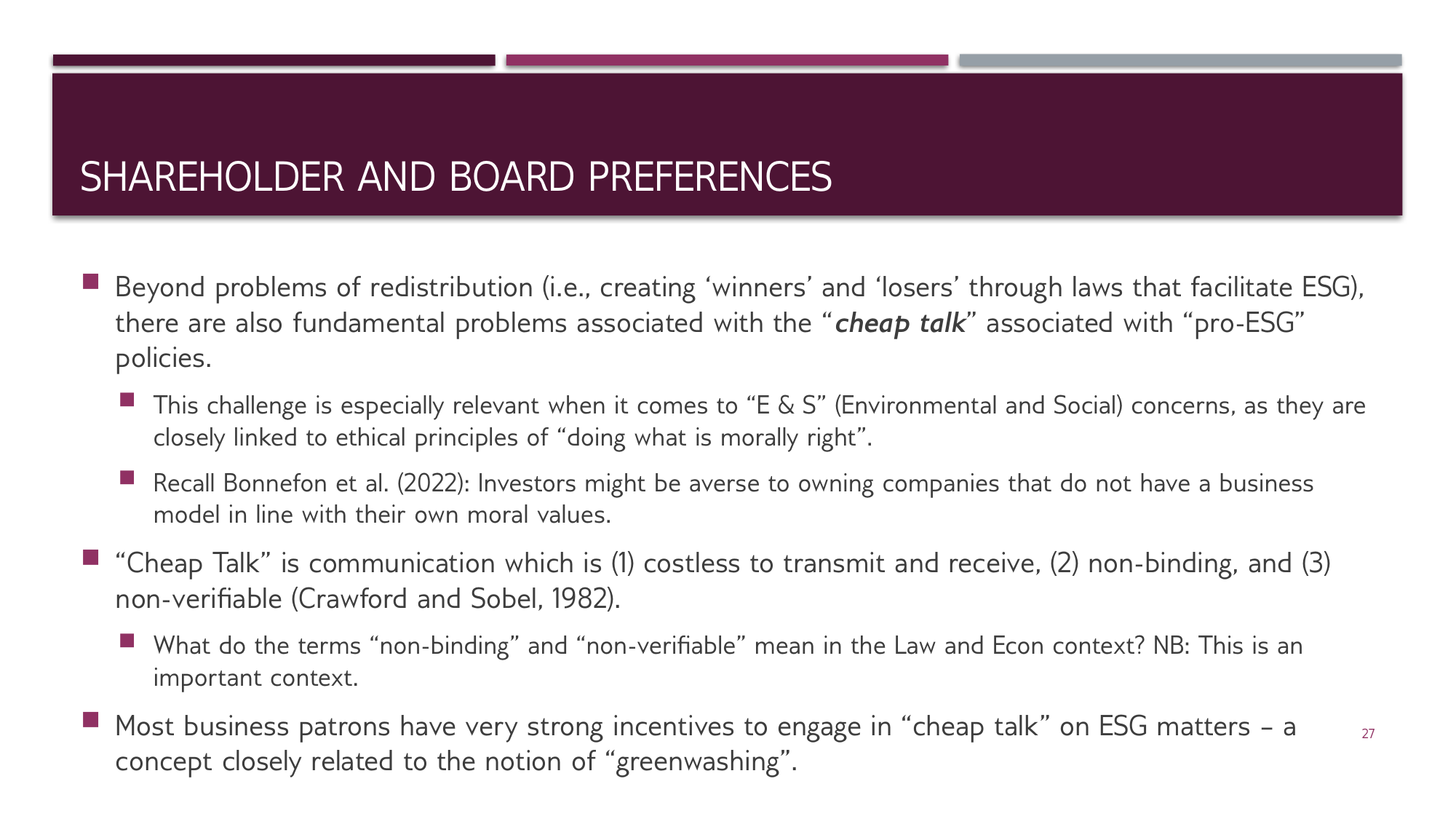

# Shareholder and board preferences
Beyond problems of redistribution (i.e., creating ‘winners’ and ‘losers’ through laws that facilitate ESG), there are also fundamental problems associated with the “cheap talk” associated with “pro-ESG” policies.
This challenge is especially relevant when it comes to “E & S” (Environmental and Social) concerns, as they are closely linked to ethical principles of “doing what is morally right”.
Recall Bonnefon et al. (2022): Investors might be averse to owning companies that do not have a business model in line with their own moral values.
“Cheap Talk” is communication which is (1) costless to transmit and receive, (2) non-binding, and (3) non-verifiable (Crawford and Sobel, 1982).
What do the terms “non-binding” and “non-verifiable” mean in the Law and Econ context? NB: This is an important context.
Most business patrons have very strong incentives to engage in “cheap talk” on ESG matters – a concept closely related to the notion of “greenwashing”.
27